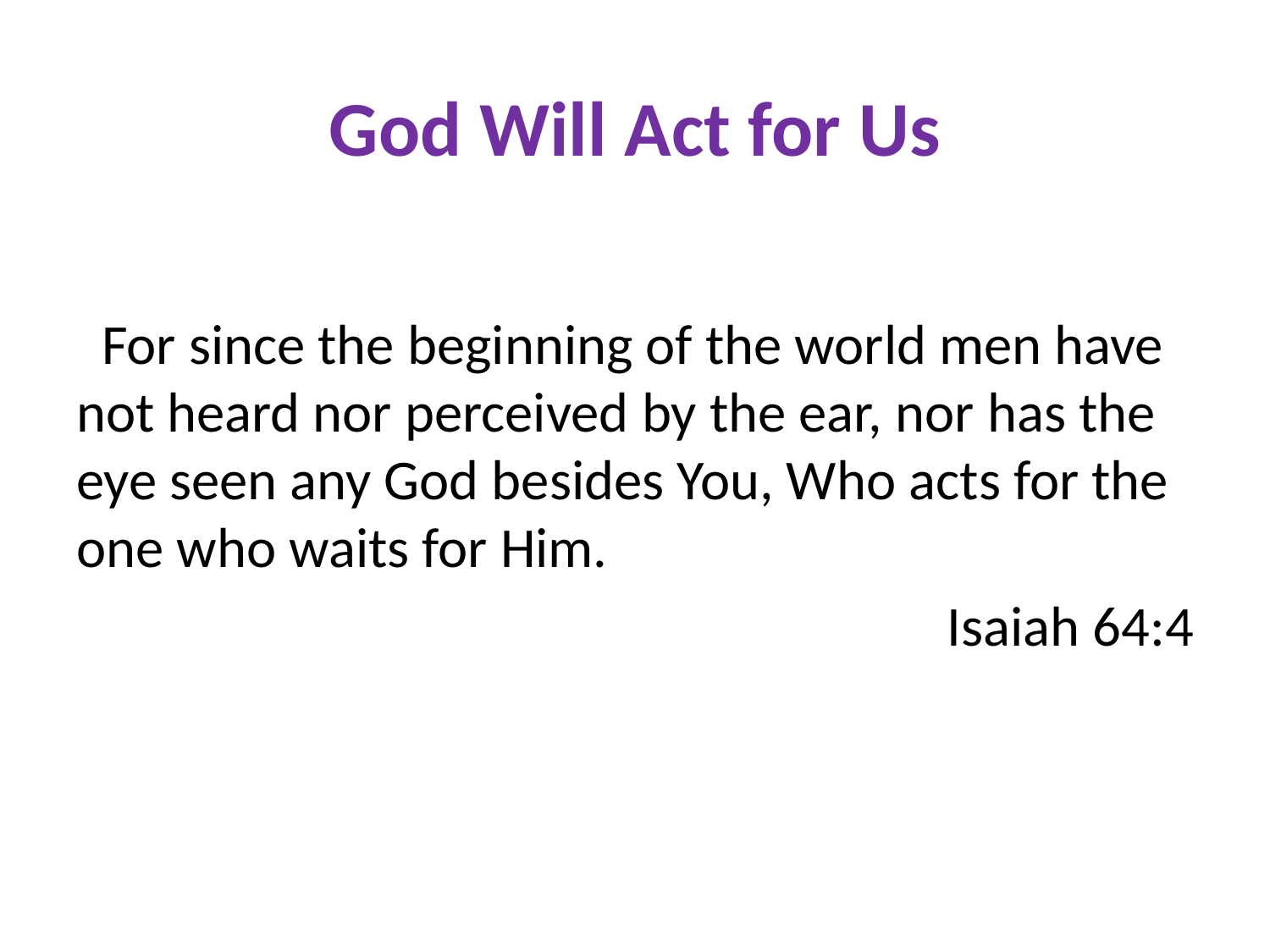

# God Will Act for Us

  For since the beginning of the world men have not heard nor perceived by the ear, nor has the eye seen any God besides You, Who acts for the one who waits for Him.
Isaiah 64:4